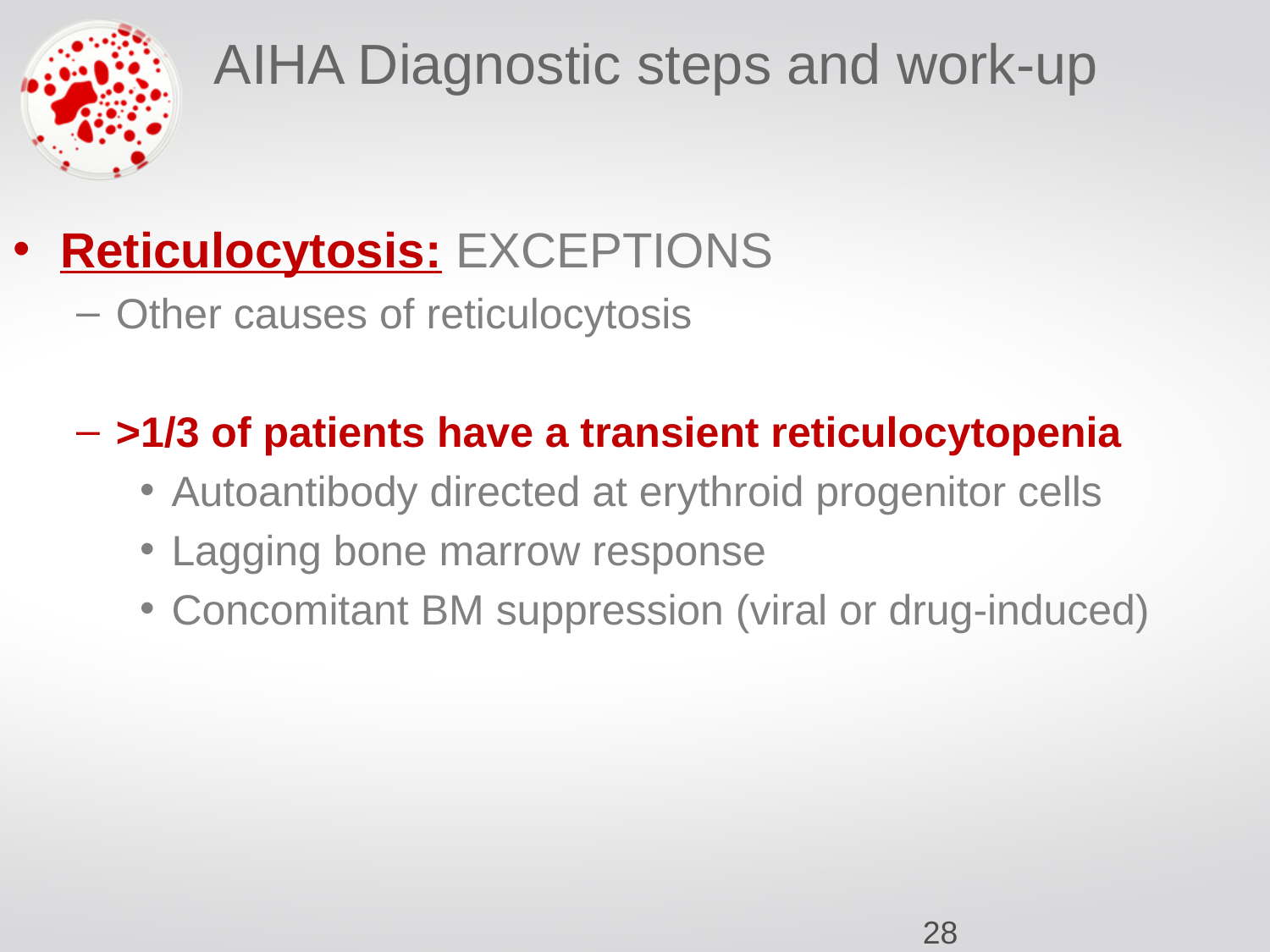

# AIHA Diagnostic steps and work-up
Reticulocytosis: EXCEPTIONS
Other causes of reticulocytosis

>1/3 of patients have a transient reticulocytopenia
Autoantibody directed at erythroid progenitor cells
Lagging bone marrow response
Concomitant BM suppression (viral or drug-induced)

28